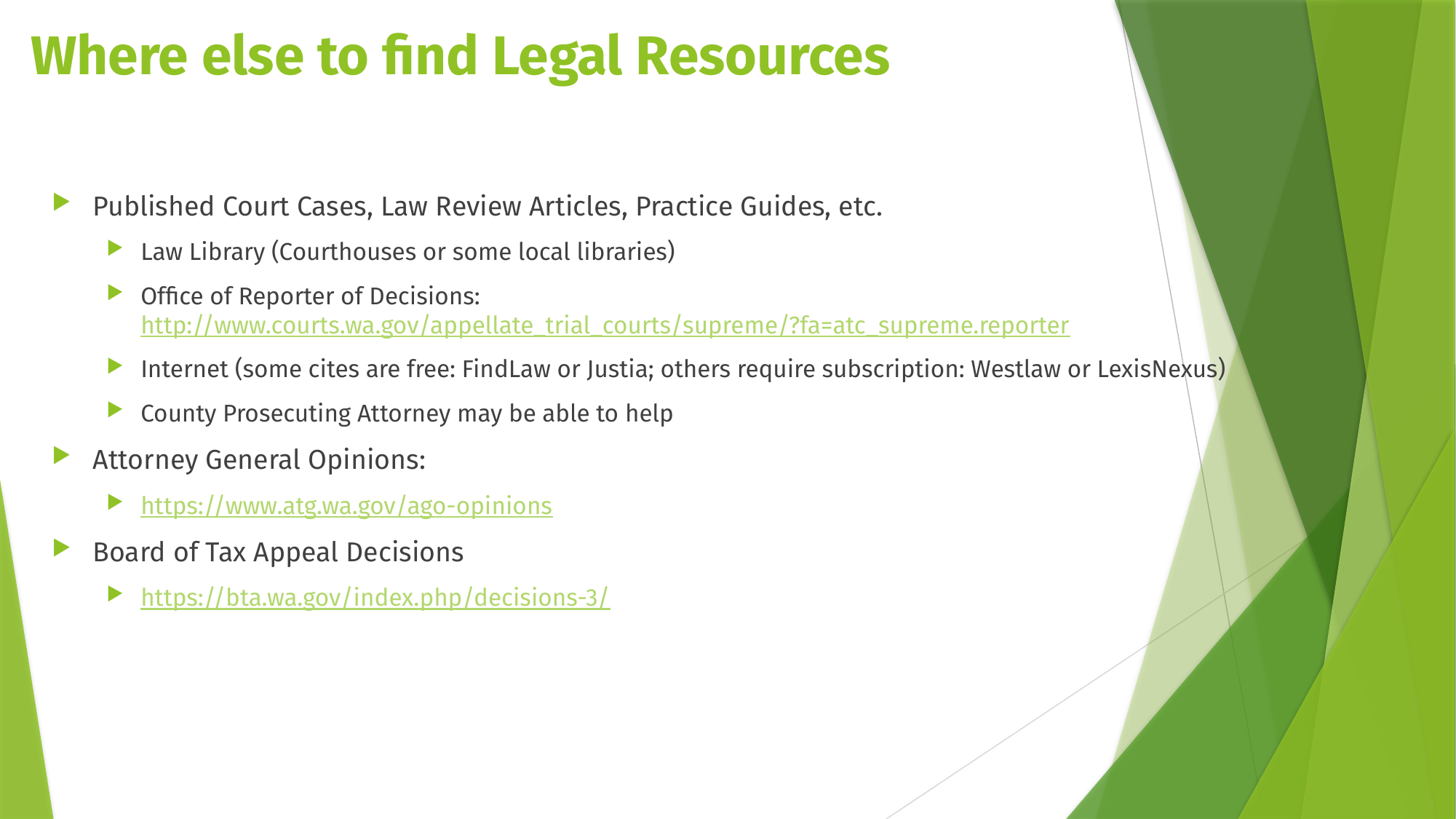

# Where else to find Legal Resources
Published Court Cases, Law Review Articles, Practice Guides, etc.
Law Library (Courthouses or some local libraries)
Office of Reporter of Decisions: http://www.courts.wa.gov/appellate_trial_courts/supreme/?fa=atc_supreme.reporter
Internet (some cites are free: FindLaw or Justia; others require subscription: Westlaw or LexisNexus)
County Prosecuting Attorney may be able to help
Attorney General Opinions:
https://www.atg.wa.gov/ago-opinions
Board of Tax Appeal Decisions
https://bta.wa.gov/index.php/decisions-3/